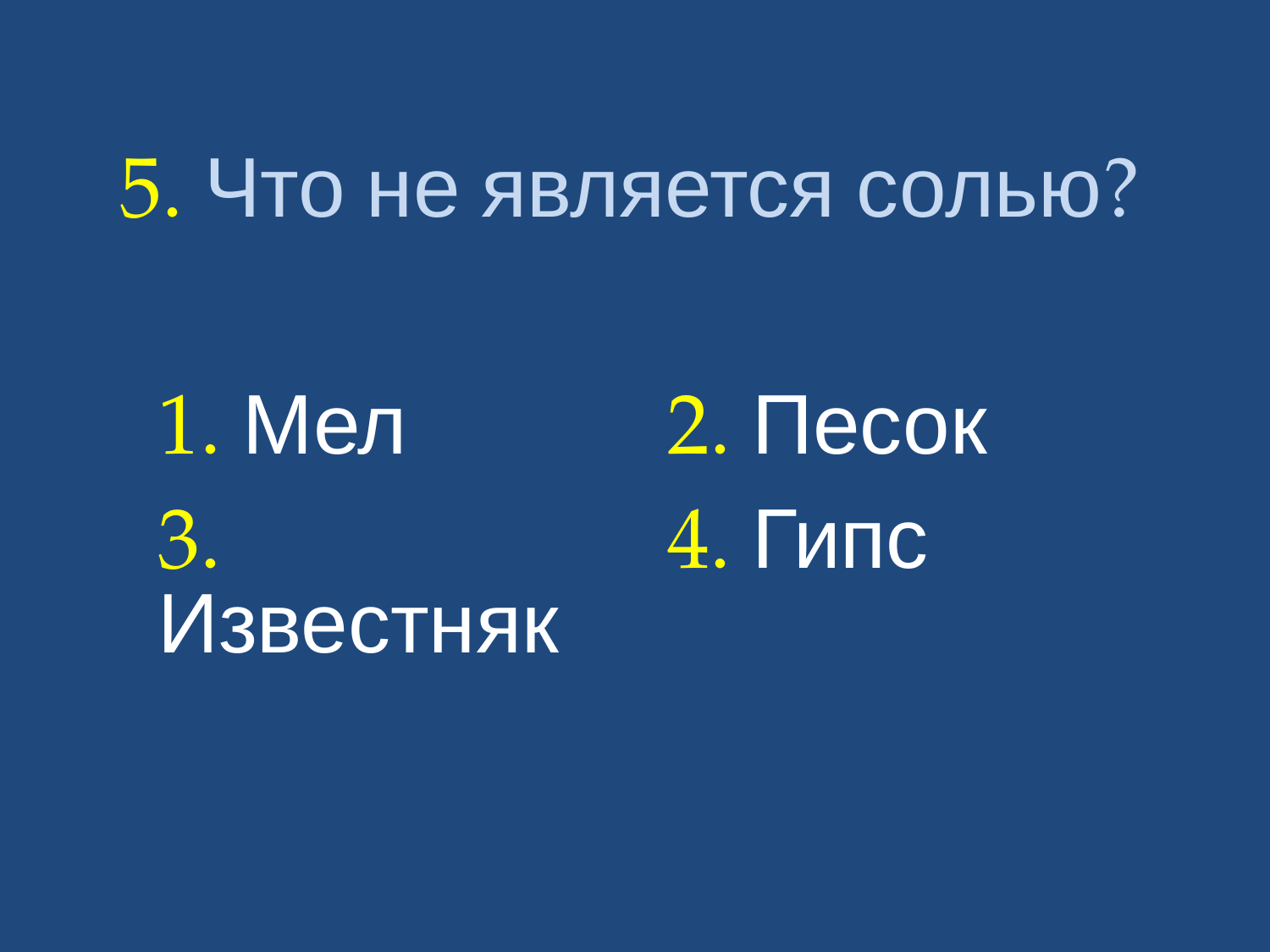

5. Что не является солью?
| 1. Мел | 2. Песок |
| --- | --- |
| 3. Известняк | 4. Гипс |